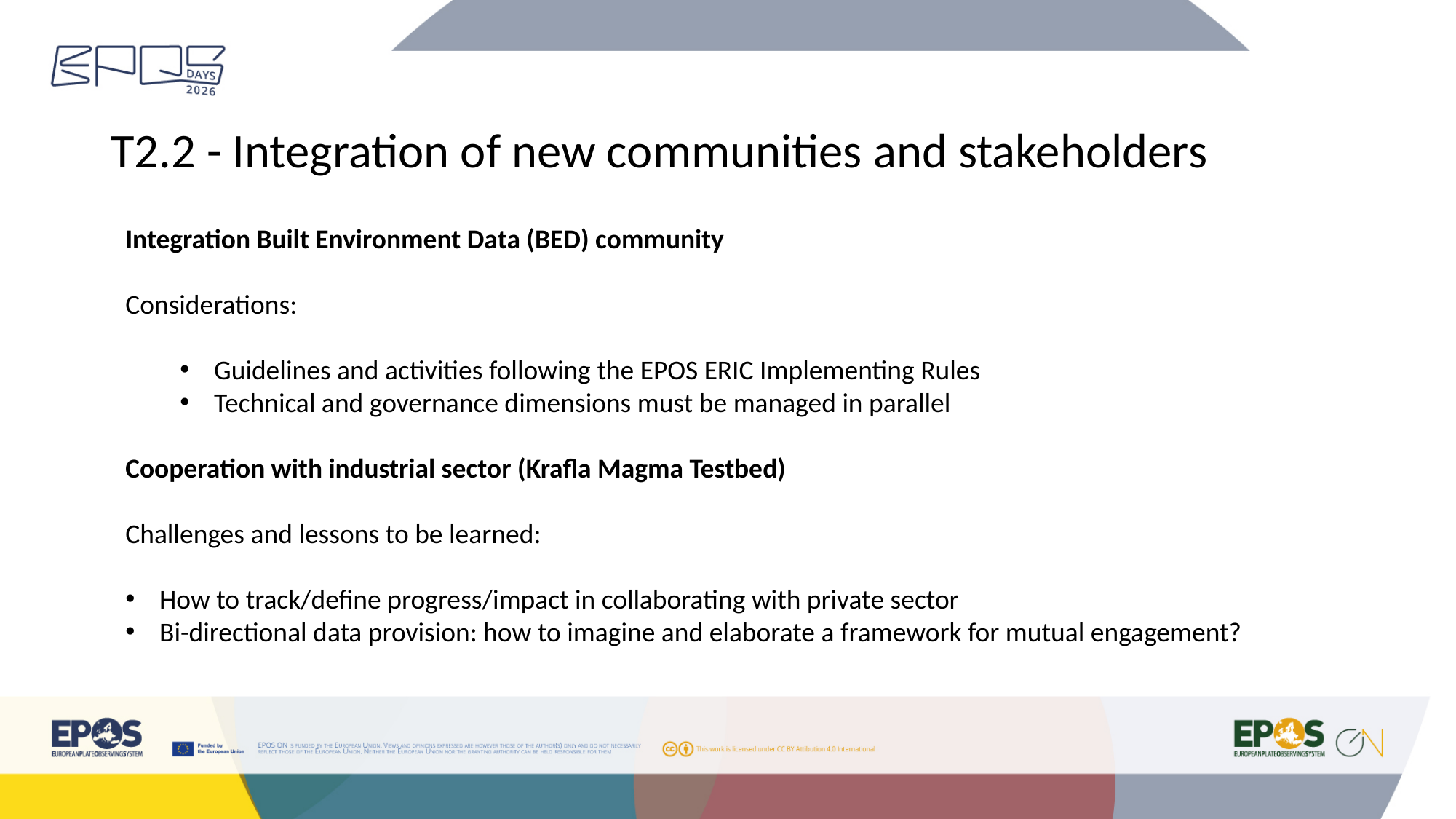

# T2.2 - Integration of new communities and stakeholders
Integration Built Environment Data (BED) community

Considerations:

Guidelines and activities following the EPOS ERIC Implementing Rules
Technical and governance dimensions must be managed in parallel

Cooperation with industrial sector (Krafla Magma Testbed)

Challenges and lessons to be learned:

How to track/define progress/impact in collaborating with private sector
Bi-directional data provision: how to imagine and elaborate a framework for mutual engagement?